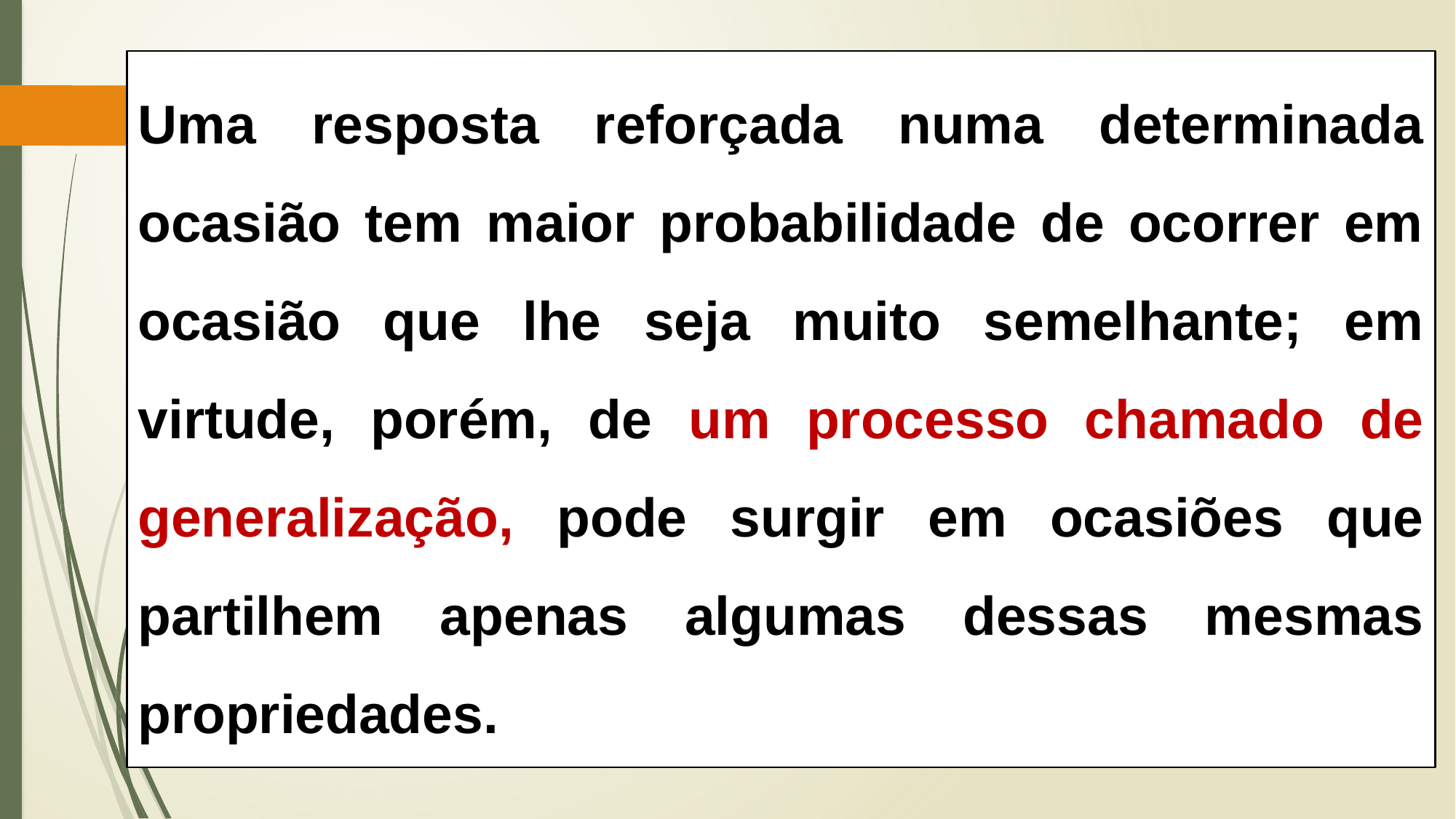

Uma resposta reforçada numa determinada ocasião tem maior probabilidade de ocorrer em ocasião que lhe seja muito semelhante; em virtude, porém, de um processo chamado de generalização, pode surgir em ocasiões que partilhem apenas algumas dessas mesmas propriedades.